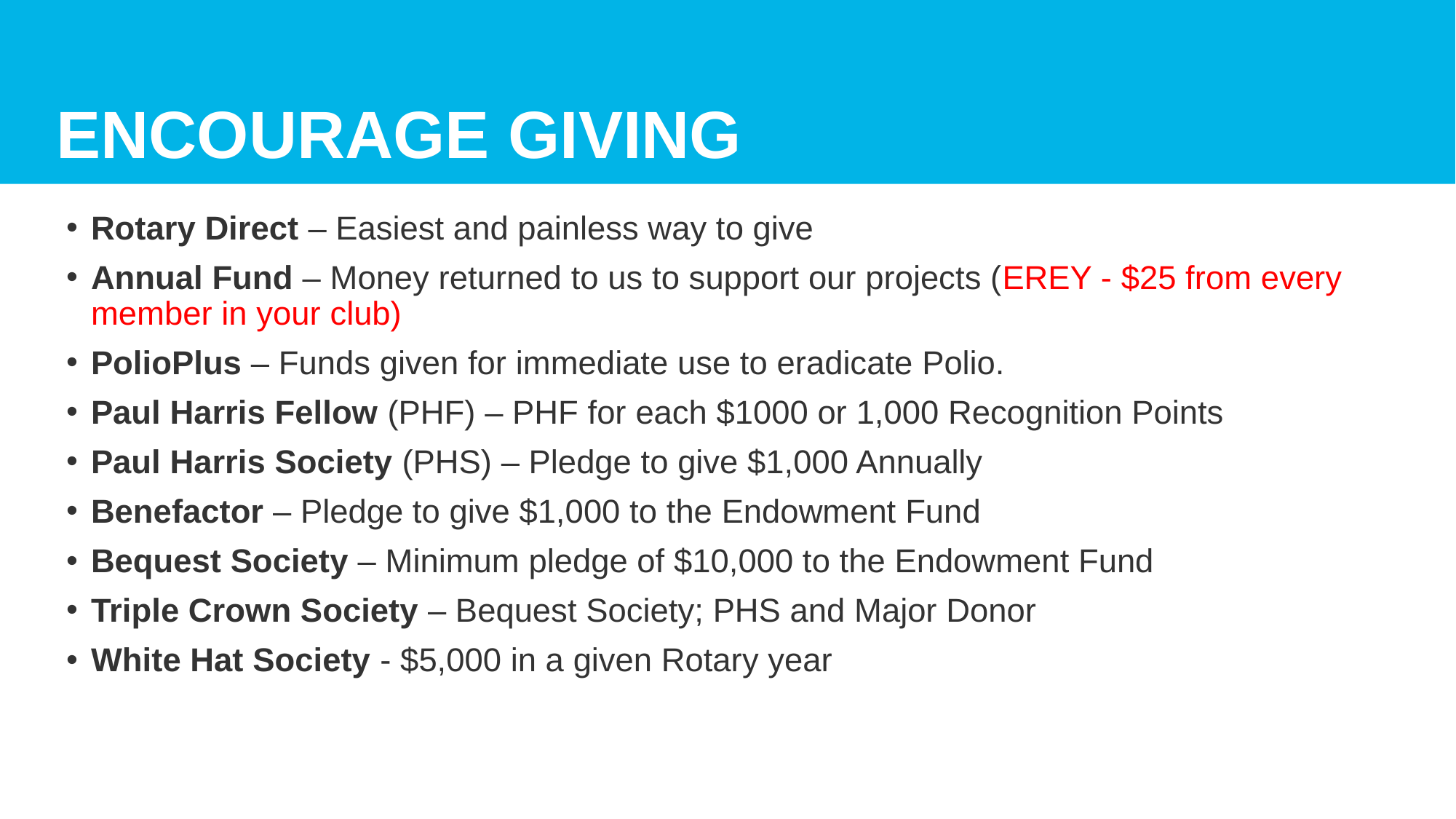

# Encourage giving
Rotary Direct – Easiest and painless way to give
Annual Fund – Money returned to us to support our projects (EREY - $25 from every member in your club)
PolioPlus – Funds given for immediate use to eradicate Polio.
Paul Harris Fellow (PHF) – PHF for each $1000 or 1,000 Recognition Points
Paul Harris Society (PHS) – Pledge to give $1,000 Annually
Benefactor – Pledge to give $1,000 to the Endowment Fund
Bequest Society – Minimum pledge of $10,000 to the Endowment Fund
Triple Crown Society – Bequest Society; PHS and Major Donor
White Hat Society - $5,000 in a given Rotary year